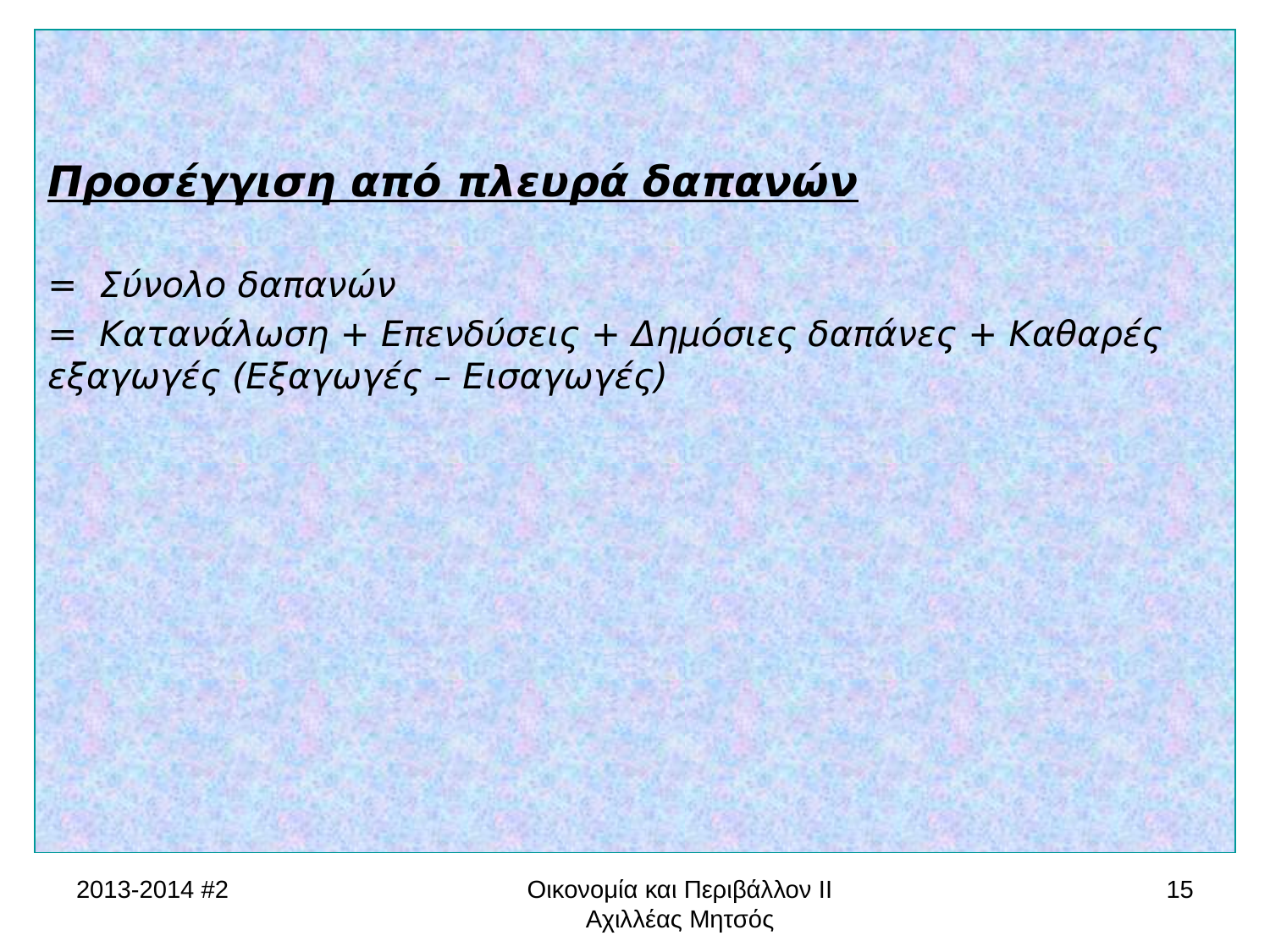

Προσέγγιση από πλευρά δαπανών

=  Σύνολο δαπανών
=  Κατανάλωση + Επενδύσεις + Δημόσιες δαπάνες + Καθαρές εξαγωγές (Εξαγωγές – Εισαγωγές)
2013-2014 #2
Οικονομία και Περιβάλλον ΙΙ Αχιλλέας Μητσός
15